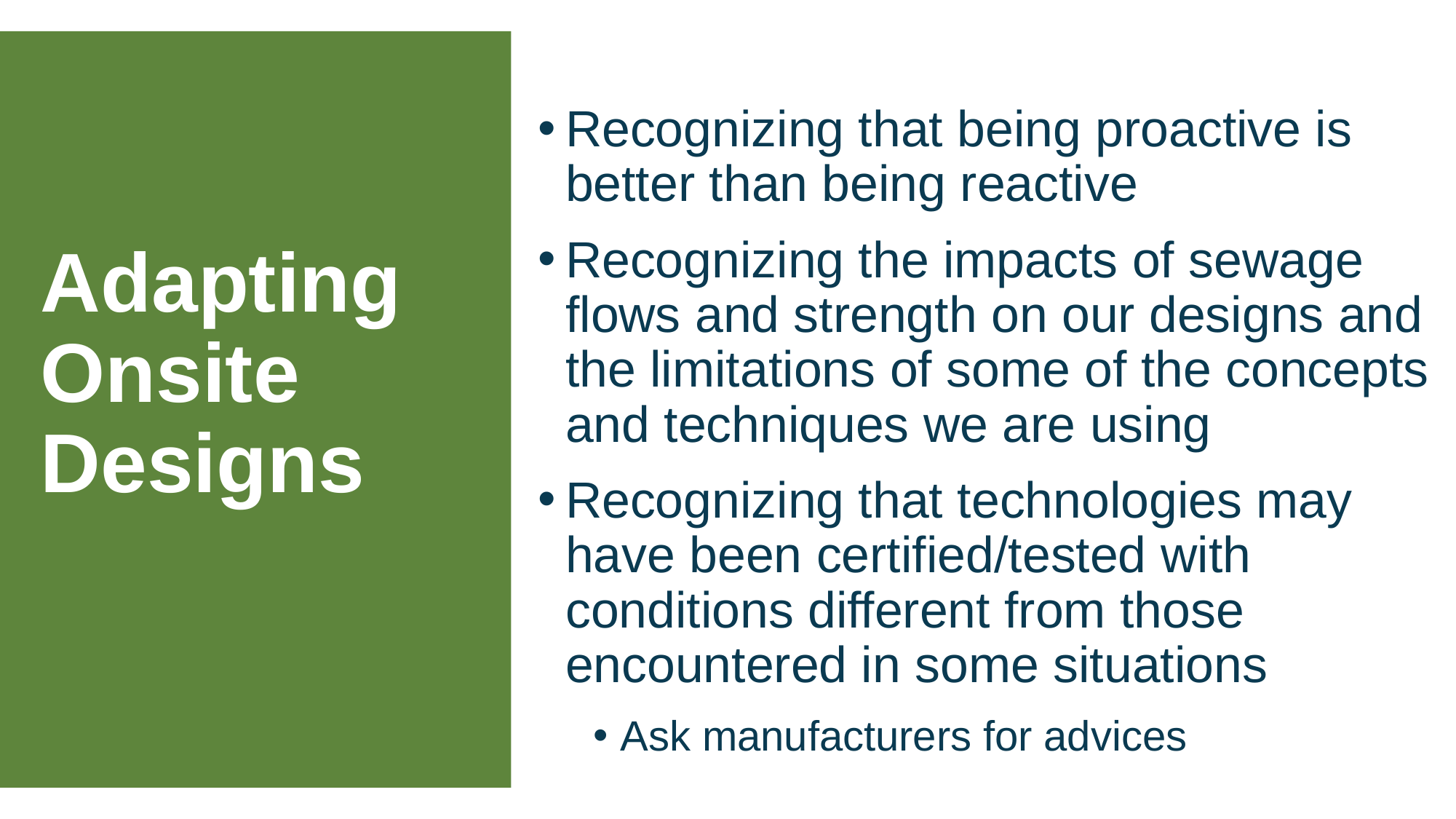

Recognizing that being proactive is better than being reactive
Recognizing the impacts of sewage flows and strength on our designs and the limitations of some of the concepts and techniques we are using
Recognizing that technologies may have been certified/tested with conditions different from those encountered in some situations
Ask manufacturers for advices

# Adapting Onsite Designs